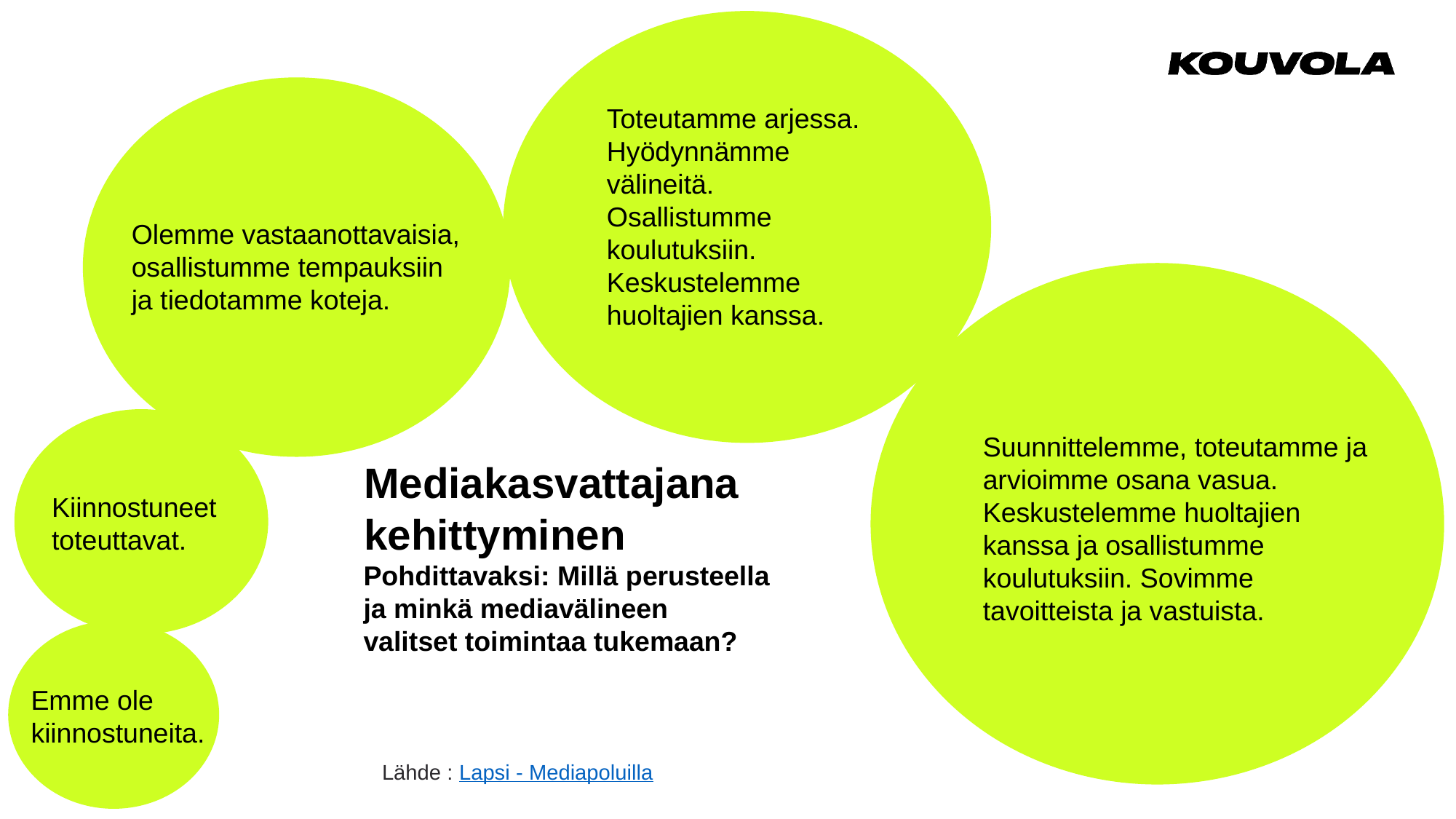

Toteutamme arjessa. Hyödynnämme välineitä. Osallistumme koulutuksiin. Keskustelemme huoltajien kanssa.

Olemme vastaanottavaisia, osallistumme tempauksiin  ja tiedotamme koteja.

Suunnittelemme, toteutamme ja arvioimme osana vasua. Keskustelemme huoltajien kanssa ja osallistumme koulutuksiin. Sovimme tavoitteista ja vastuista.
Mediakasvattajana
kehittyminen
Kiinnostuneet toteuttavat.
Pohdittavaksi: Millä perusteella ja minkä mediavälineen valitset toimintaa tukemaan?

Emme ole kiinnostuneita.
Lähde : Lapsi - Mediapoluilla